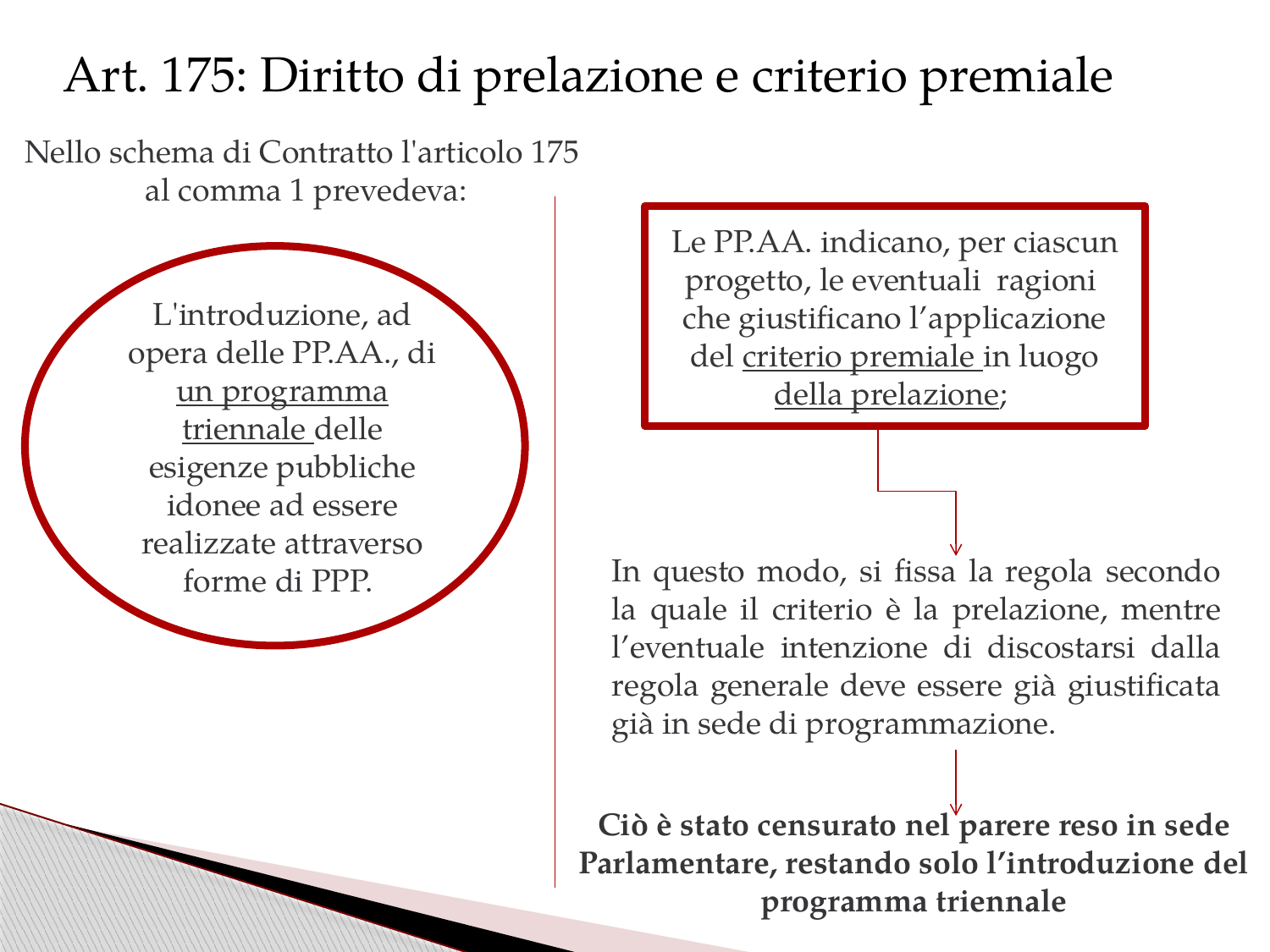

Art. 175: Diritto di prelazione e criterio premiale
Nello schema di Contratto l'articolo 175
  al comma 1 prevedeva:
Le PP.AA. indicano, per ciascun progetto, le eventuali  ragioni  che giustificano l’applicazione del criterio premiale in luogo della prelazione;
L'introduzione, ad opera delle PP.AA., di un programma triennale delle esigenze pubbliche idonee ad essere realizzate attraverso forme di PPP.
In questo modo, si fissa la regola secondo la quale il criterio è la prelazione, mentre l’eventuale intenzione di discostarsi dalla regola generale deve essere già giustificata già in sede di programmazione.
Ciò è stato censurato nel parere reso in sede Parlamentare, restando solo l’introduzione del programma triennale